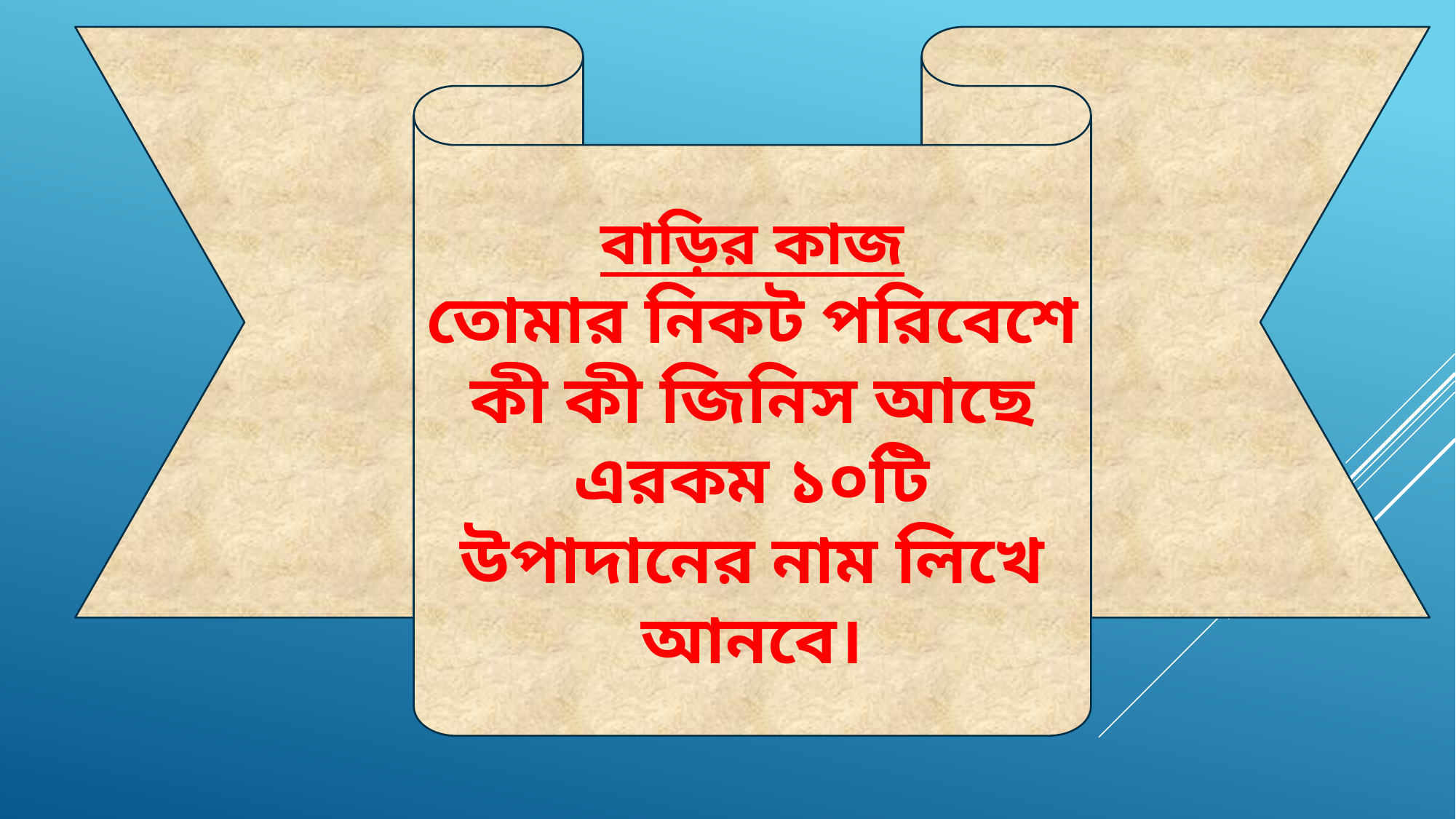

বাড়ির কাজ
তোমার নিকট পরিবেশে কী কী জিনিস আছে এরকম ১০টি উপাদানের নাম লিখে আনবে।